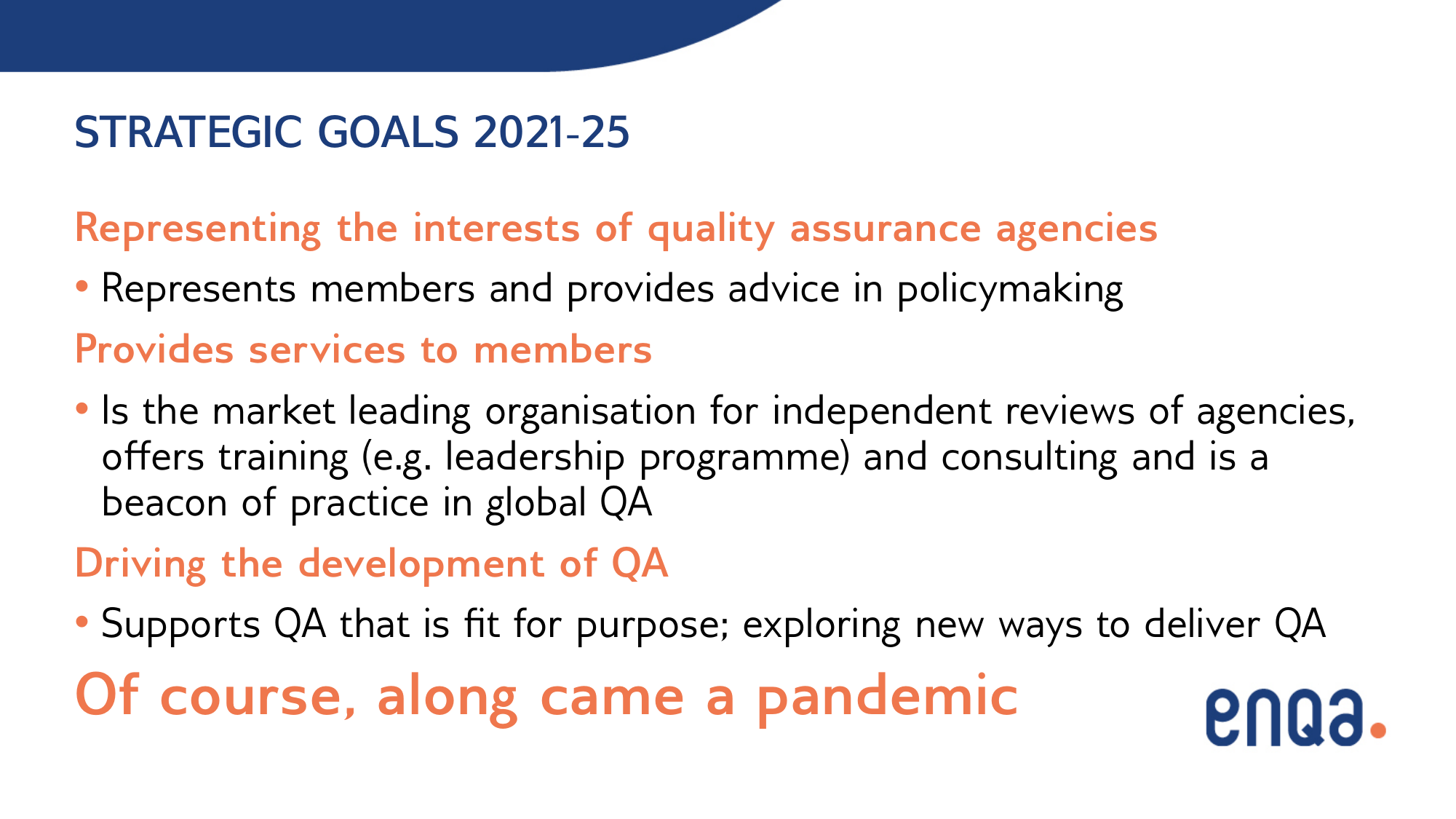

# Strategic goals 2021-25
Representing the interests of quality assurance agencies
Represents members and provides advice in policymaking
Provides services to members
Is the market leading organisation for independent reviews of agencies, offers training (e.g. leadership programme) and consulting and is a beacon of practice in global QA
Driving the development of QA
Supports QA that is fit for purpose; exploring new ways to deliver QA
Of course, along came a pandemic